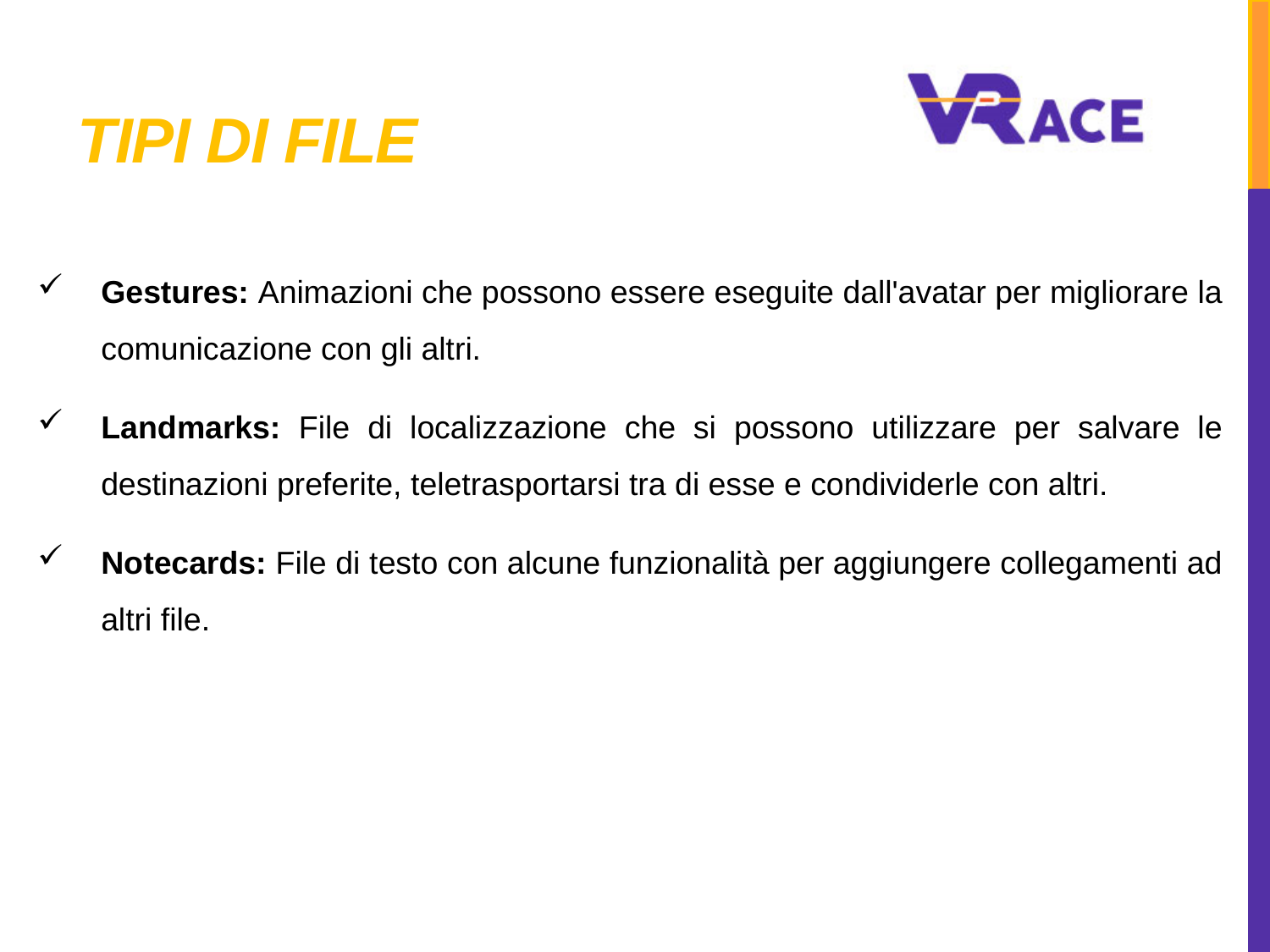

# Tipi di file
Gestures: Animazioni che possono essere eseguite dall'avatar per migliorare la comunicazione con gli altri.
Landmarks: File di localizzazione che si possono utilizzare per salvare le destinazioni preferite, teletrasportarsi tra di esse e condividerle con altri.
Notecards: File di testo con alcune funzionalità per aggiungere collegamenti ad altri file.